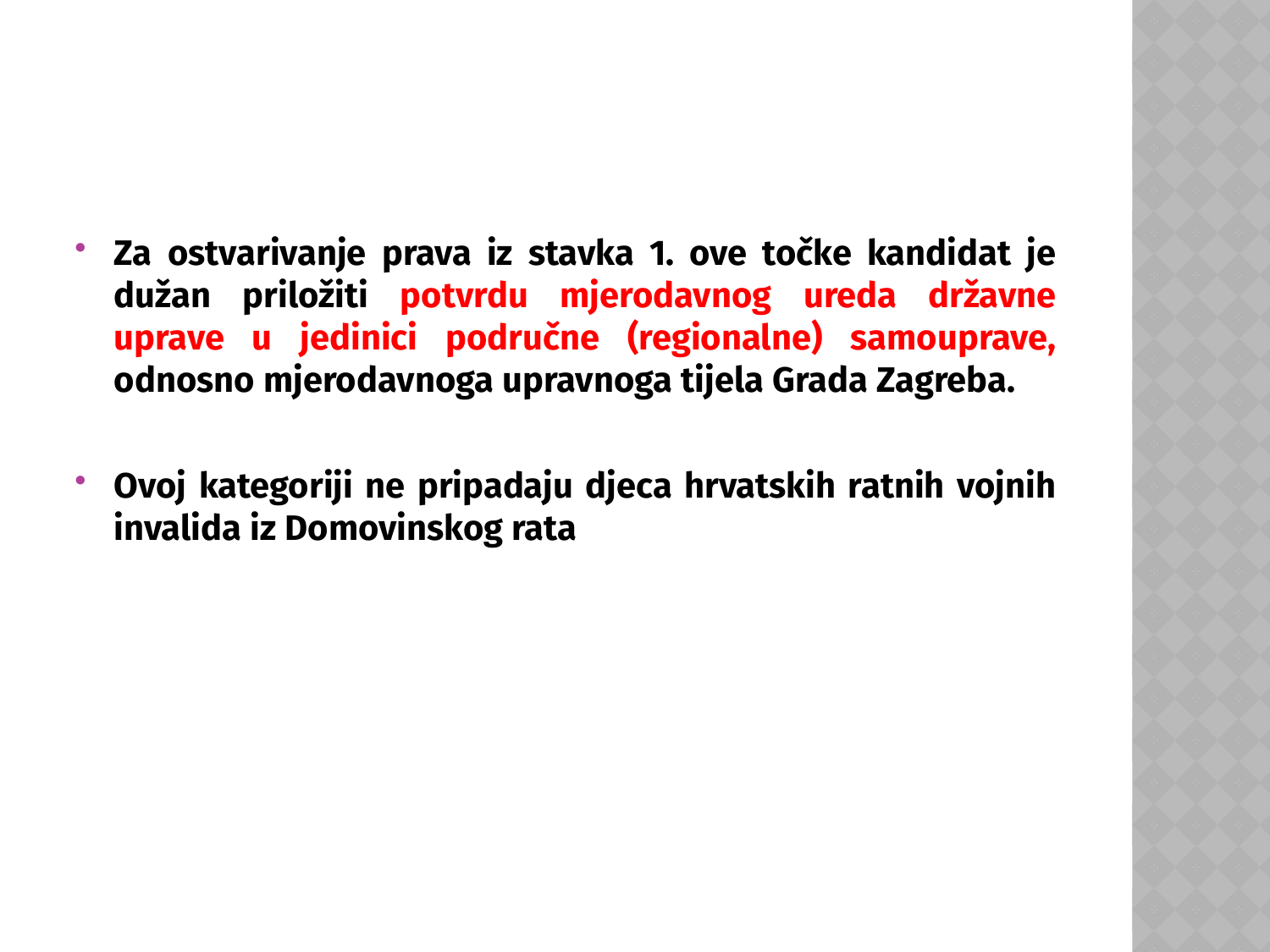

#
Za ostvarivanje prava iz stavka 1. ove točke kandidat je dužan priložiti potvrdu mjerodavnog ureda državne uprave u jedinici područne (regionalne) samouprave, odnosno mjerodavnoga upravnoga tijela Grada Zagreba.

Ovoj kategoriji ne pripadaju djeca hrvatskih ratnih vojnih invalida iz Domovinskog rata